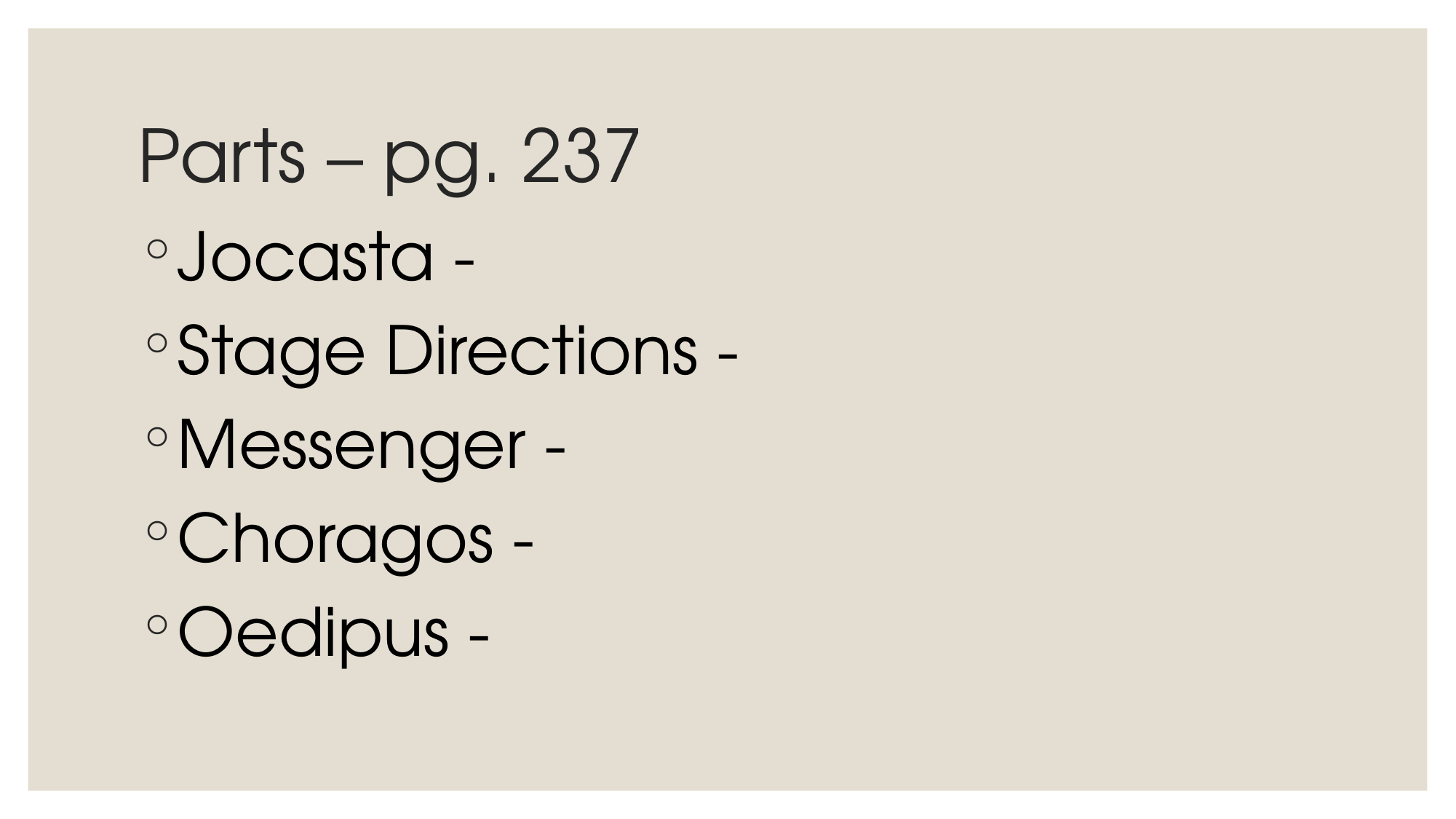

# Parts – pg. 237
Jocasta -
Stage Directions -
Messenger -
Choragos -
Oedipus -